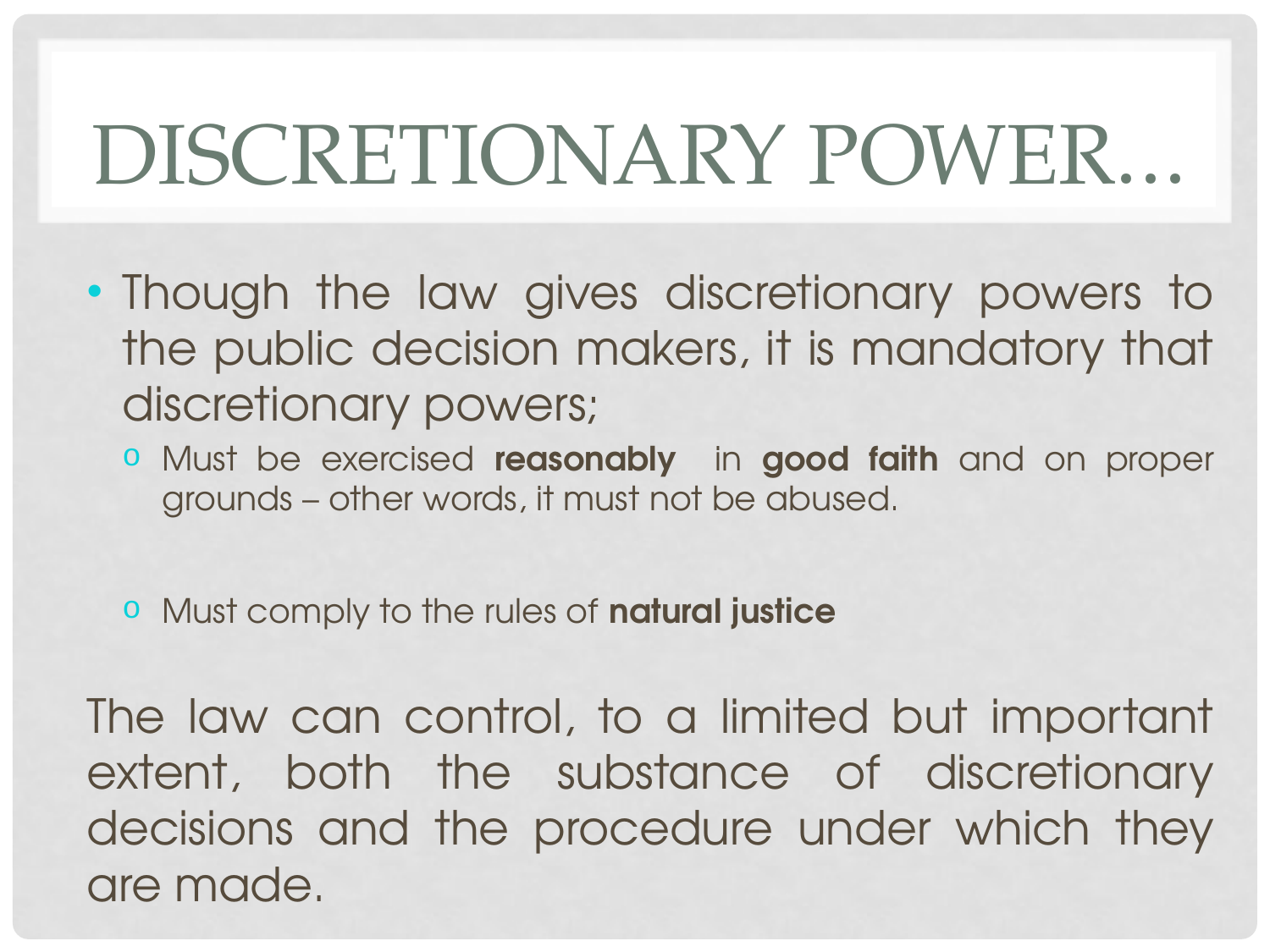

# Discretionary power…

Though the law gives discretionary powers to the public decision makers, it is mandatory that discretionary powers;
Must be exercised reasonably  in good faith and on proper grounds – other words, it must not be abused.

Must comply to the rules of natural justice

The law can control, to a limited but important extent, both the substance of discretionary decisions and the procedure under which they are made.